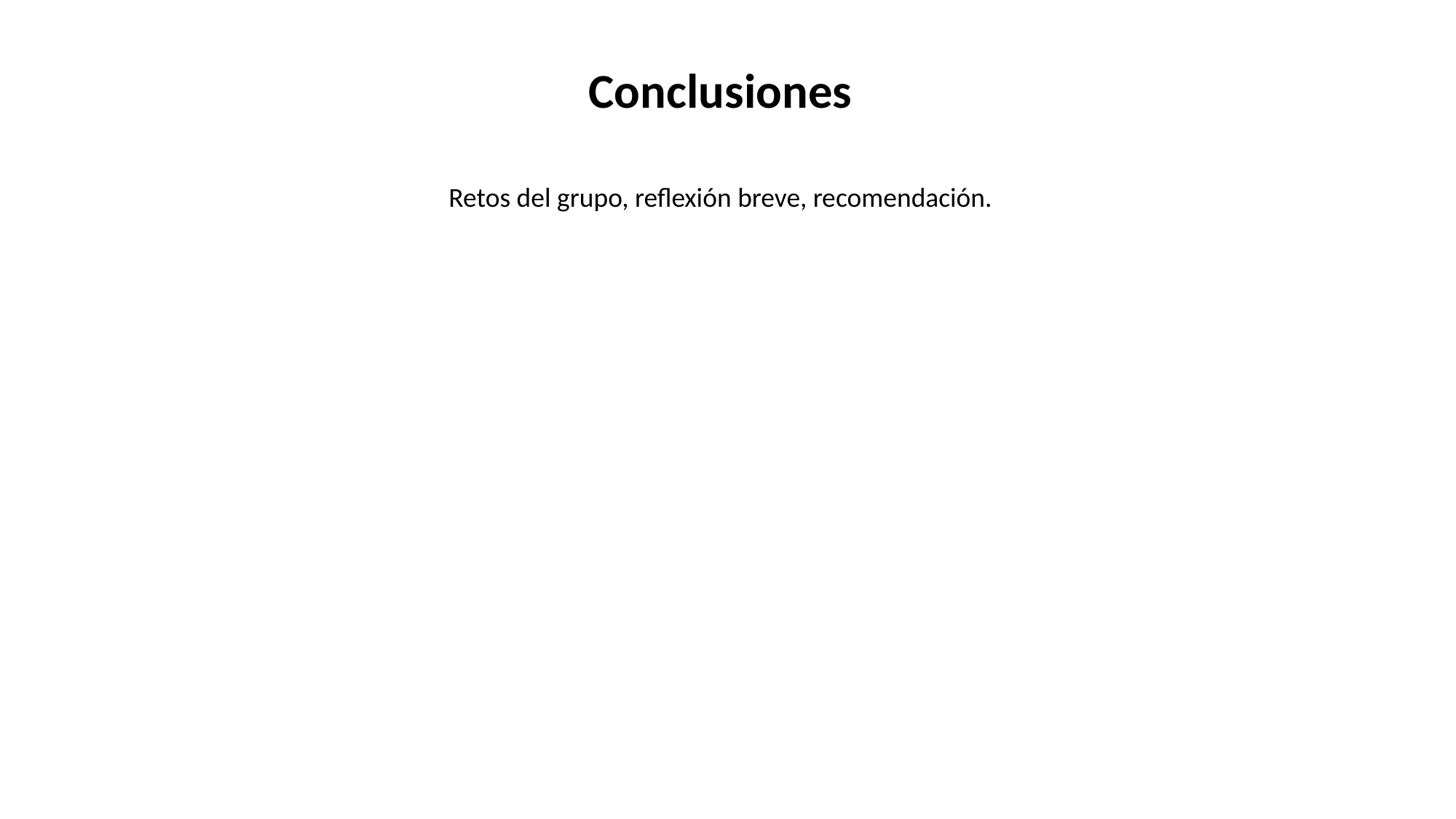

Conclusiones
Retos del grupo, reflexión breve, recomendación.